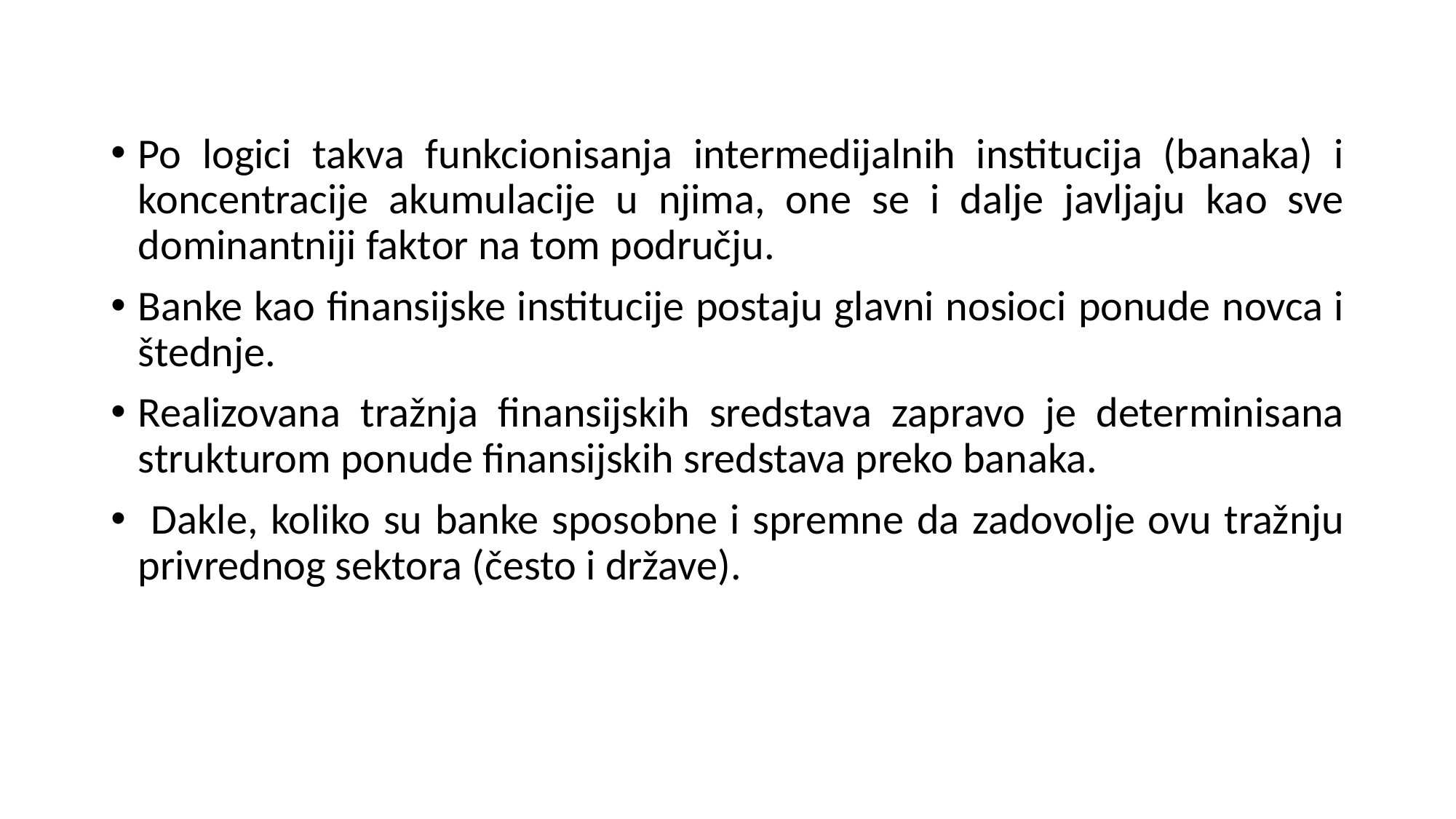

Po logici takva funkcionisanja intermedijalnih institucija (banaka) i koncentracije akumulacije u njima, one se i dalje javljaju kao sve dominantniji faktor na tom području.
Banke kao finansijske institucije postaju glavni nosioci ponude novca i štednje.
Realizovana tražnja finansijskih sredstava zapravo je determinisana strukturom ponude finansijskih sredstava preko banaka.
 Dakle, koliko su banke sposobne i spremne da zadovolje ovu tražnju privrednog sektora (često i države).